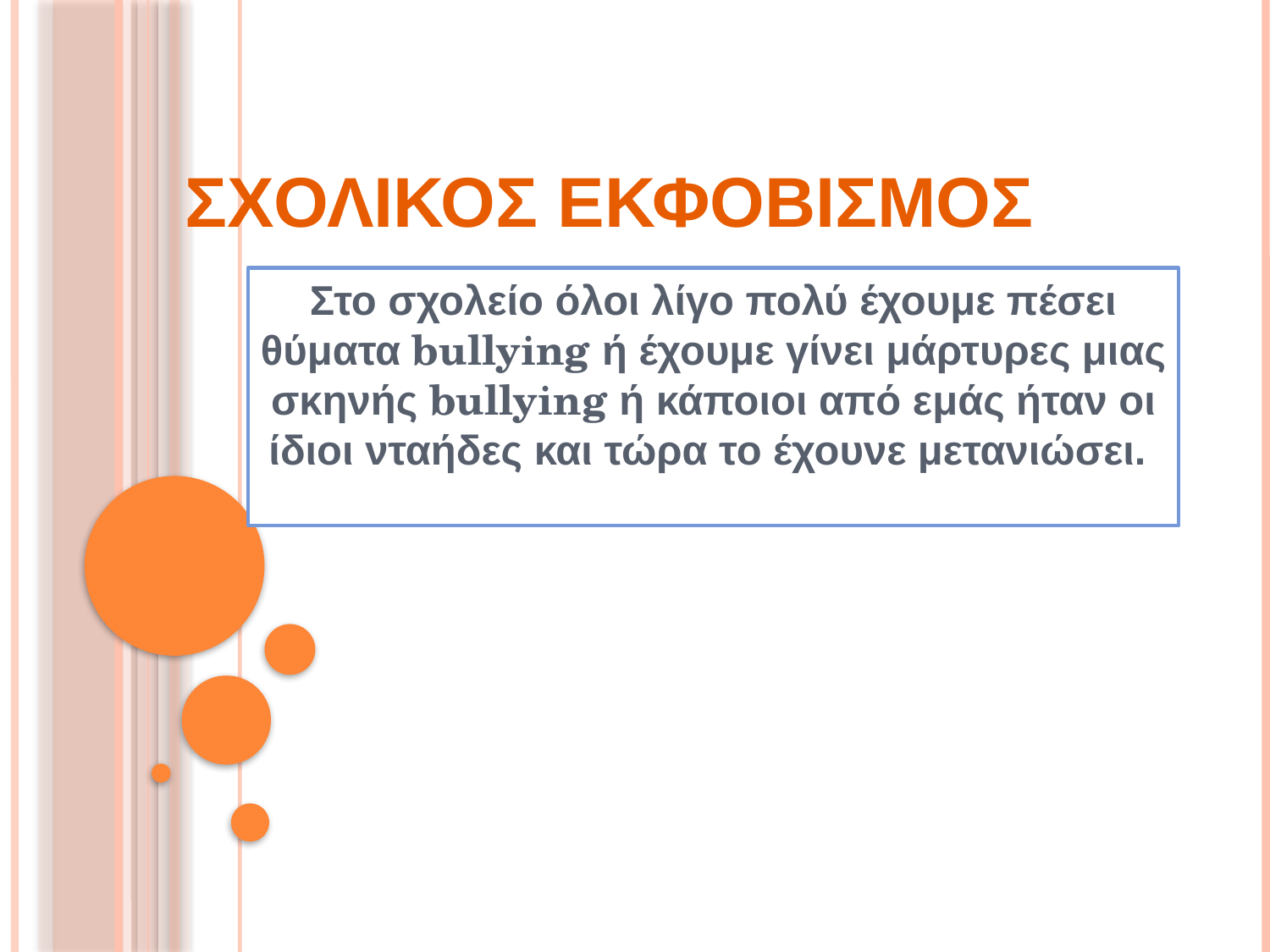

# ΣΧΟΛΙΚΟΣ ΕΚΦΟΒΙΣΜΟΣ
Στο σχολείο όλοι λίγο πολύ έχουμε πέσει θύματα bullying ή έχουμε γίνει μάρτυρες μιας σκηνής bullying ή κάποιοι από εμάς ήταν οι ίδιοι νταήδες και τώρα το έχουνε μετανιώσει.